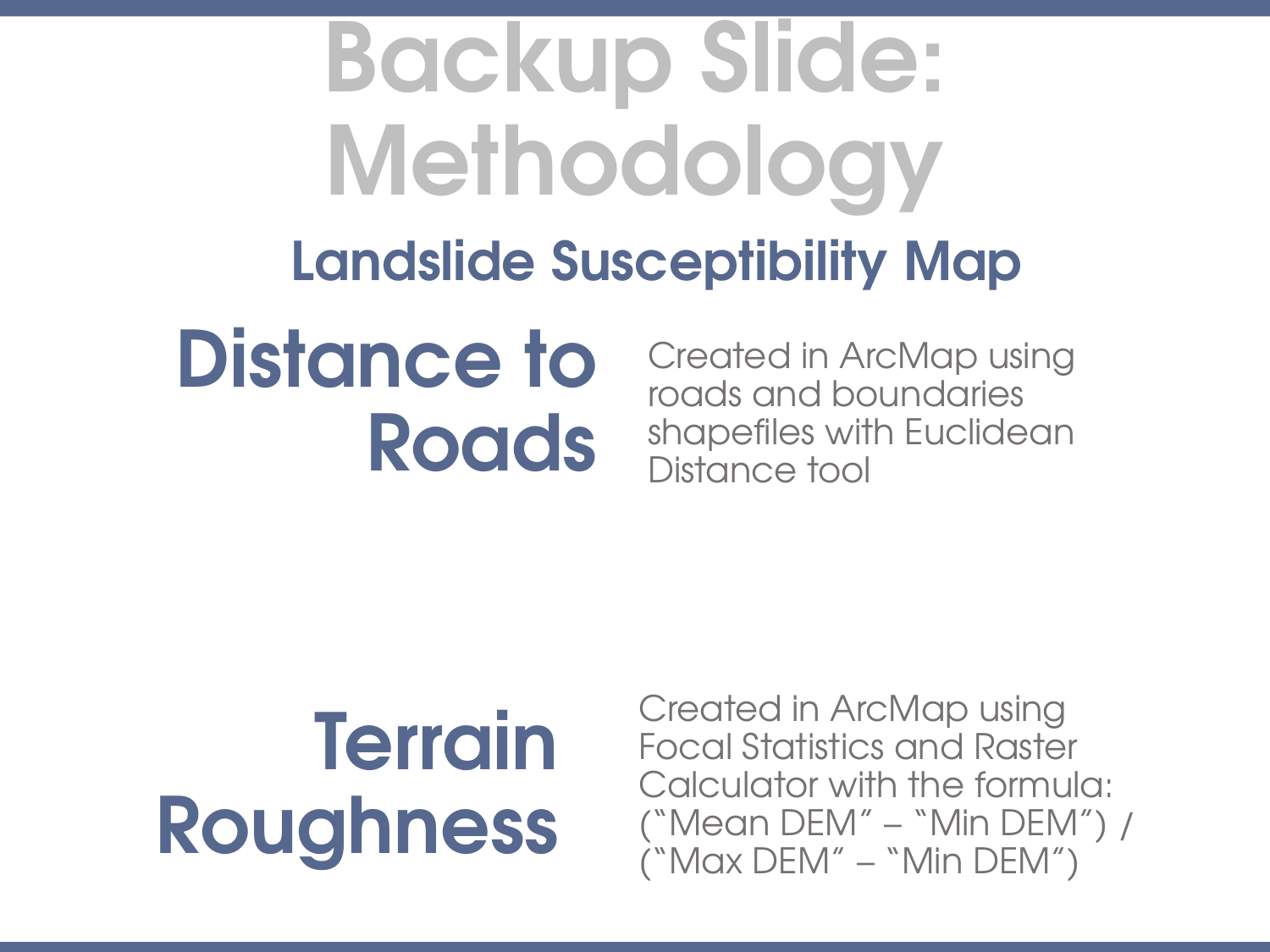

Backup Slide: Methodology
Landslide Susceptibility Map
Distance to Roads
Created in ArcMap using roads and boundaries shapefiles with Euclidean Distance tool
Created in ArcMap using Focal Statistics and Raster Calculator with the formula: (“Mean DEM” – “Min DEM”) / (“Max DEM” – “Min DEM”)
Terrain Roughness